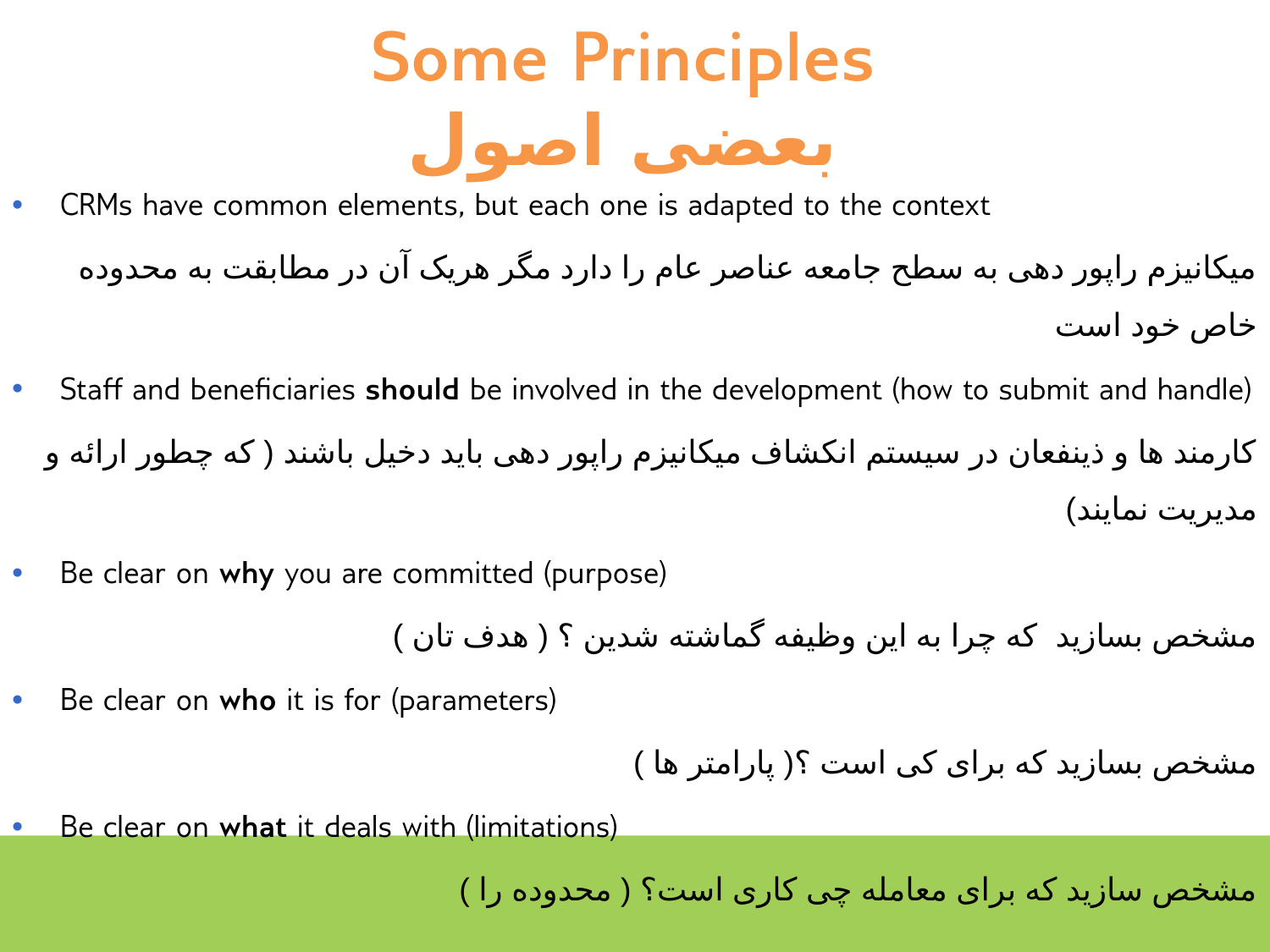

# Some Principles بعضی اصول
CRMs have common elements, but each one is adapted to the context
میکانیزم راپور دهی به سطح جامعه عناصر عام را دارد مگر هریک آن در مطابقت به محدوده خاص خود است
Staff and beneficiaries should be involved in the development (how to submit and handle)
کارمند ها و ذینفعان در سیستم انکشاف میکانیزم راپور دهی باید دخیل باشند ( که چطور ارائه و مدیریت نمایند)
Be clear on why you are committed (purpose)
مشخص بسازید  که چرا به این وظیفه گماشته شدین ؟ ( هدف تان )
Be clear on who it is for (parameters)
مشخص بسازید که برای کی است ؟( پارامتر ها )
Be clear on what it deals with (limitations)
مشخص سازید که برای معامله چی کاری است؟ ( محدوده را )